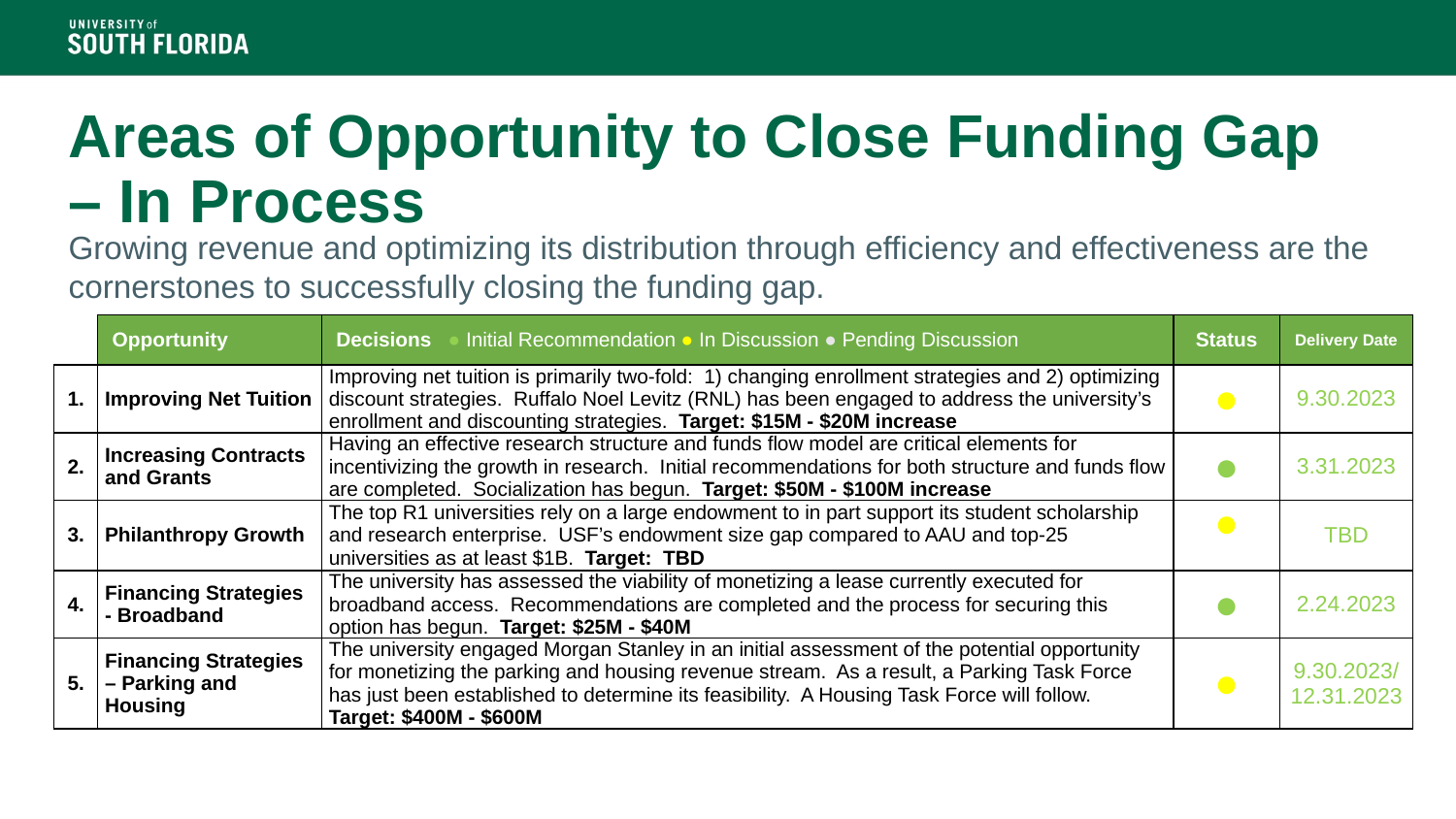

# Areas of Opportunity to Close Funding Gap – In Process
Growing revenue and optimizing its distribution through efficiency and effectiveness are the cornerstones to successfully closing the funding gap.
|  | Opportunity | Decisions ● Initial Recommendation ● In Discussion ● Pending Discussion | Status | Delivery Date |
| --- | --- | --- | --- | --- |
| 1. | Improving Net Tuition | Improving net tuition is primarily two-fold: 1) changing enrollment strategies and 2) optimizing discount strategies. Ruffalo Noel Levitz (RNL) has been engaged to address the university’s enrollment and discounting strategies. Target: $15M - $20M increase | ● | 9.30.2023 |
| 2. | Increasing Contracts and Grants | Having an effective research structure and funds flow model are critical elements for incentivizing the growth in research. Initial recommendations for both structure and funds flow are completed. Socialization has begun. Target: $50M - $100M increase | ● | 3.31.2023 |
| 3. | Philanthropy Growth | The top R1 universities rely on a large endowment to in part support its student scholarship and research enterprise. USF’s endowment size gap compared to AAU and top-25 universities as at least $1B. Target: TBD | ● | TBD |
| 4. | Financing Strategies - Broadband | The university has assessed the viability of monetizing a lease currently executed for broadband access. Recommendations are completed and the process for securing this option has begun. Target: $25M - $40M | ● | 2.24.2023 |
| 5. | Financing Strategies – Parking and Housing | The university engaged Morgan Stanley in an initial assessment of the potential opportunity for monetizing the parking and housing revenue stream. As a result, a Parking Task Force has just been established to determine its feasibility. A Housing Task Force will follow. Target: $400M - $600M | ● | 9.30.2023/ 12.31.2023 |